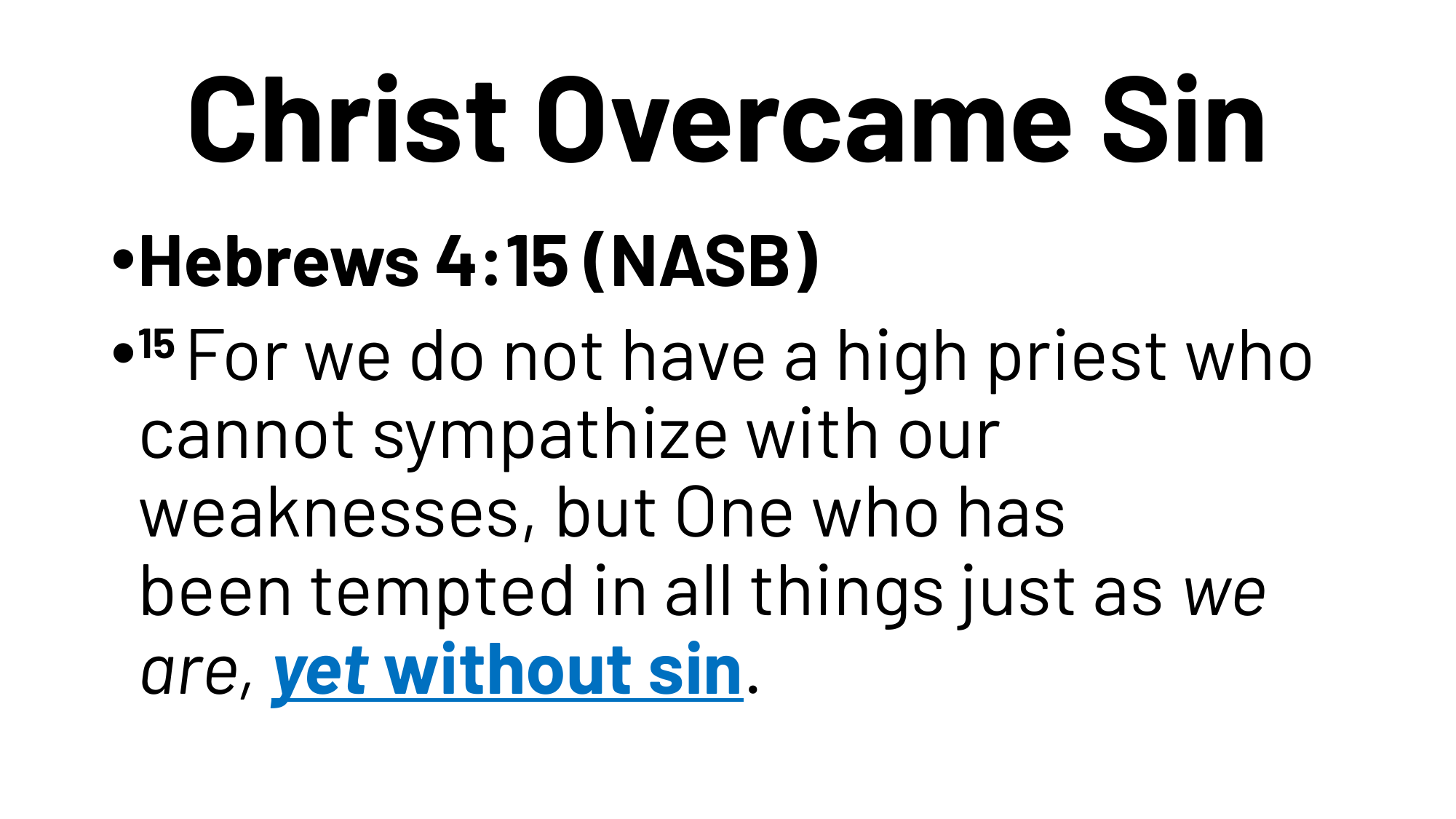

# Christ Overcame Sin
Hebrews 4:15 (NASB)
15 For we do not have a high priest who cannot sympathize with our weaknesses, but One who has been tempted in all things just as we are, yet without sin.